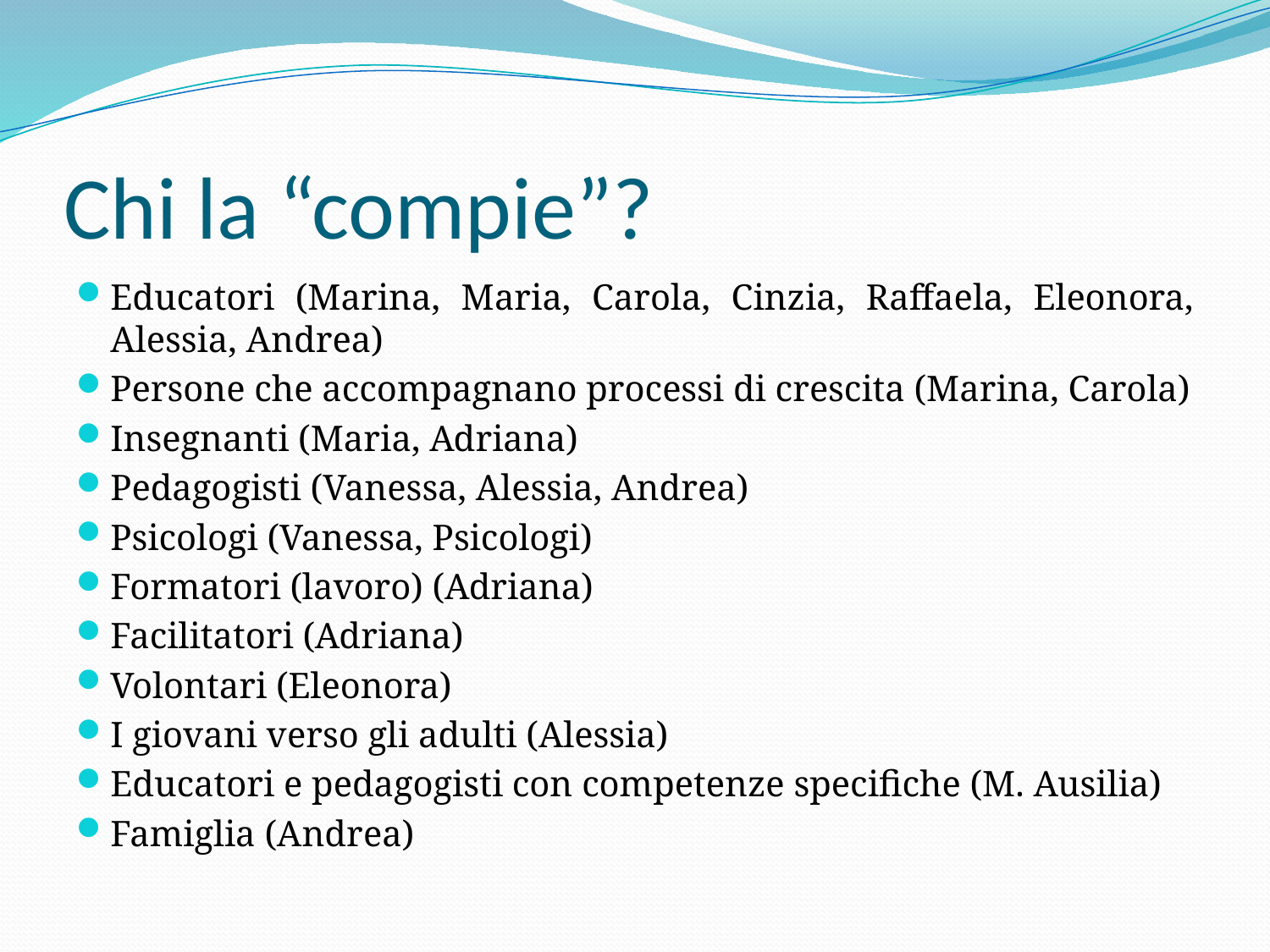

# Chi la “compie”?
Educatori (Marina, Maria, Carola, Cinzia, Raffaela, Eleonora, Alessia, Andrea)
Persone che accompagnano processi di crescita (Marina, Carola)
Insegnanti (Maria, Adriana)
Pedagogisti (Vanessa, Alessia, Andrea)
Psicologi (Vanessa, Psicologi)
Formatori (lavoro) (Adriana)
Facilitatori (Adriana)
Volontari (Eleonora)
I giovani verso gli adulti (Alessia)
Educatori e pedagogisti con competenze specifiche (M. Ausilia)
Famiglia (Andrea)